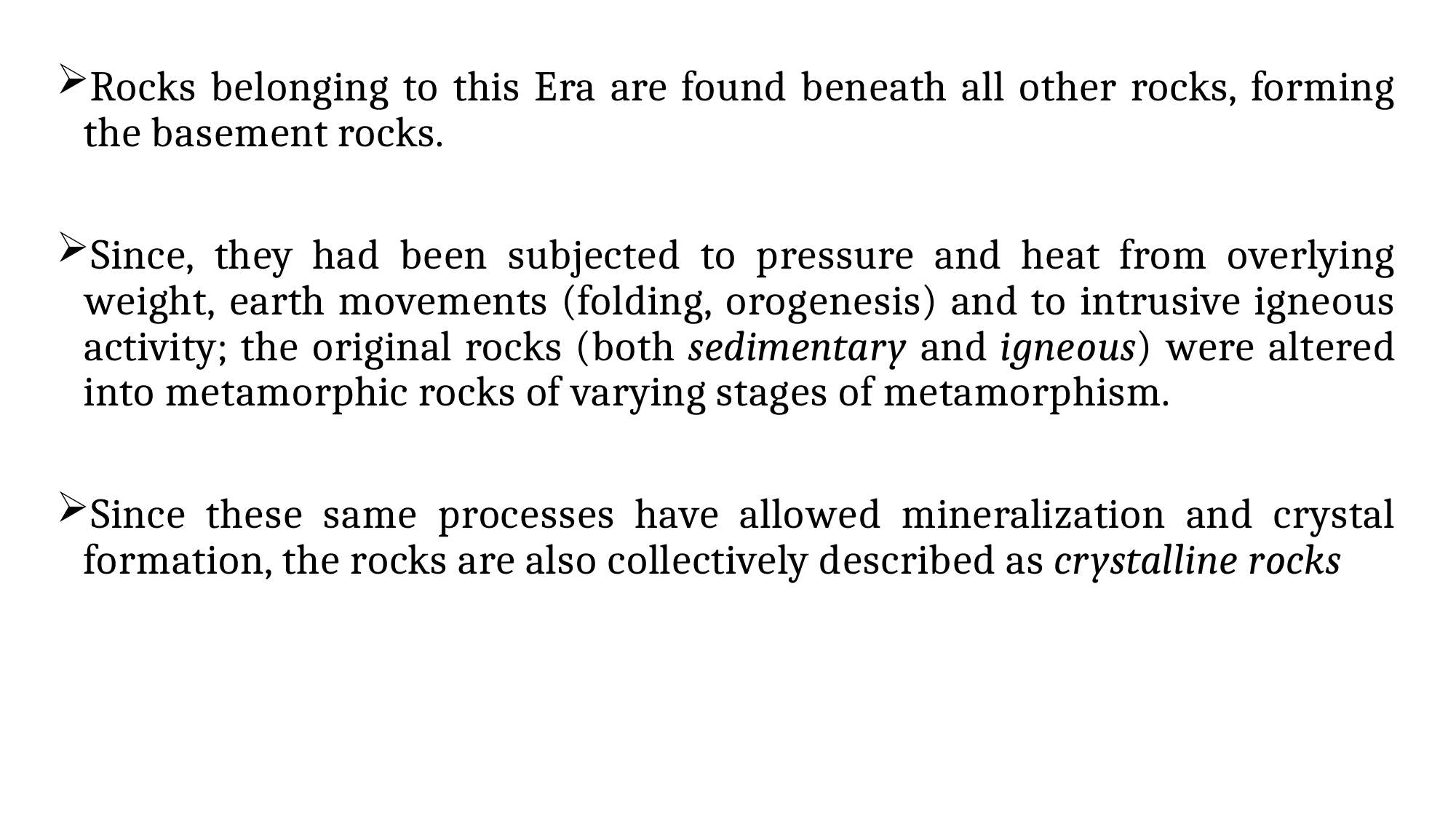

Rocks belonging to this Era are found beneath all other rocks, forming the basement rocks.

Since, they had been subjected to pressure and heat from overlying weight, earth movements (folding, orogenesis) and to intrusive igneous activity; the original rocks (both sedimentary and igneous) were altered into metamorphic rocks of varying stages of metamorphism.

Since these same processes have allowed mineralization and crystal formation, the rocks are also collectively described as crystalline rocks